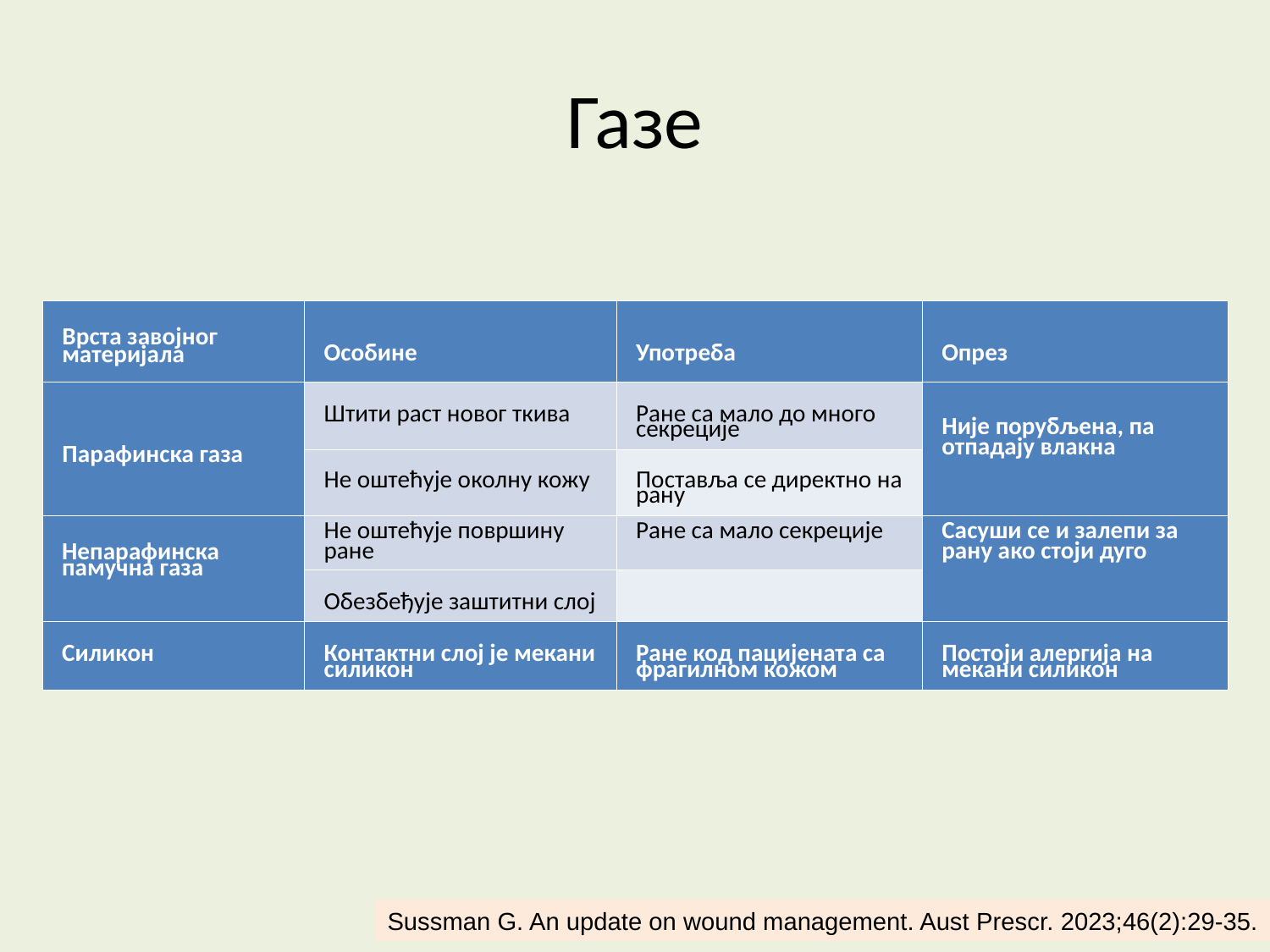

Газе
| Врста завојног материјала | Особине | Употреба | Опрез |
| --- | --- | --- | --- |
| Парафинска газа | Штити раст новог ткива | Ране са мало до много секреције | Није порубљена, па отпадају влакна |
|  | Не оштећује околну кожу | Поставља се директно на рану |  |
| Непарафинска памучна газа | Не оштећује површину ране | Ране са мало секреције | Сасуши се и залепи за рану ако стоји дуго |
|  | Обезбеђује заштитни слој |  |  |
| Силикон | Контактни слој је мекани силикон | Ране код пацијената са фрагилном кожом | Постоји алергија на мекани силикон |
Sussman G. An update on wound management. Aust Prescr. 2023;46(2):29-35.